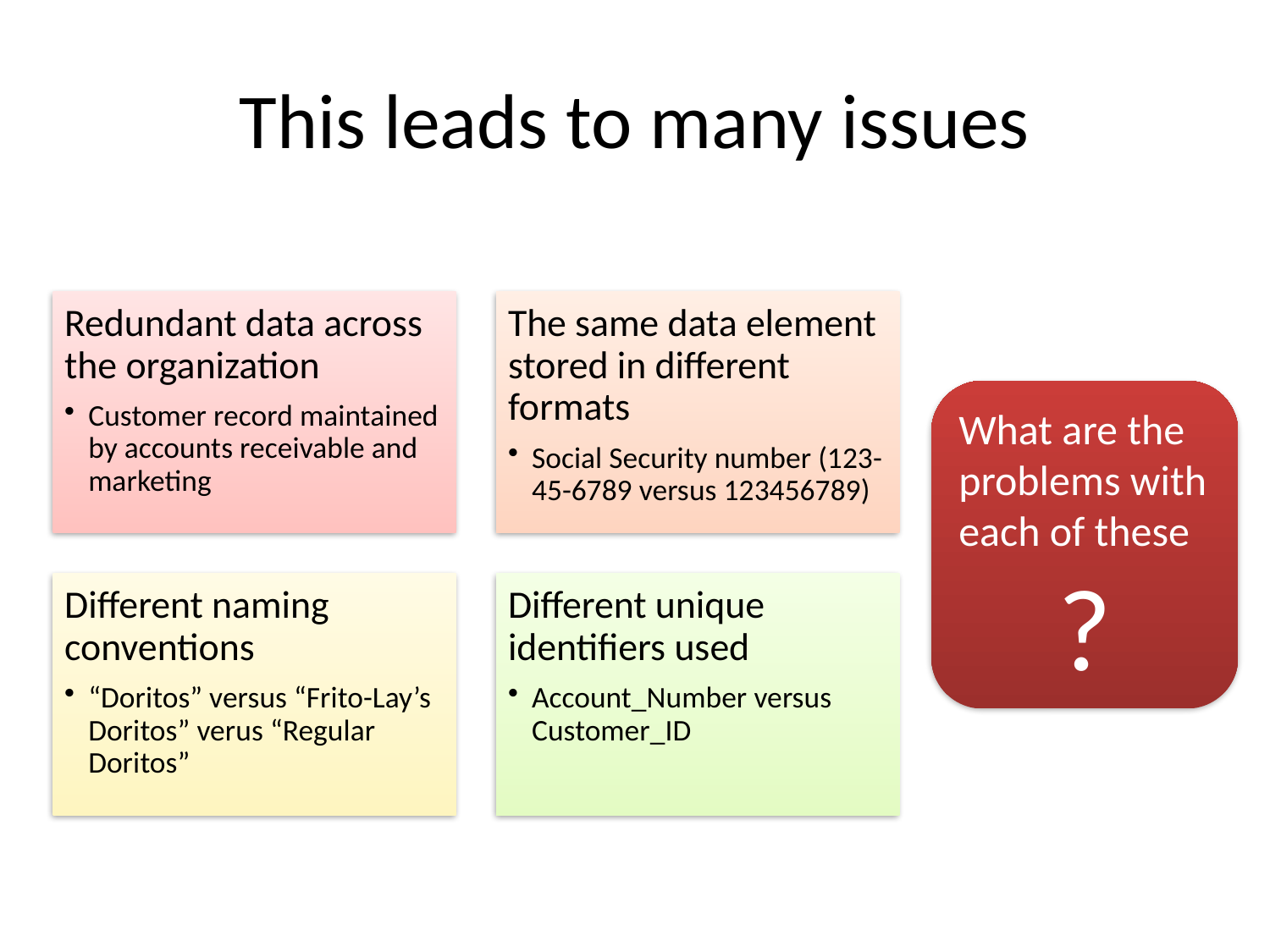

# This leads to many issues
Redundant data across the organization
Customer record maintained by accounts receivable and marketing
The same data element stored in different formats
Social Security number (123-45-6789 versus 123456789)
Different naming conventions
“Doritos” versus “Frito-Lay’s Doritos” verus “Regular Doritos”
Different unique identifiers used
Account_Number versus Customer_ID
What are the problems with each of these
?